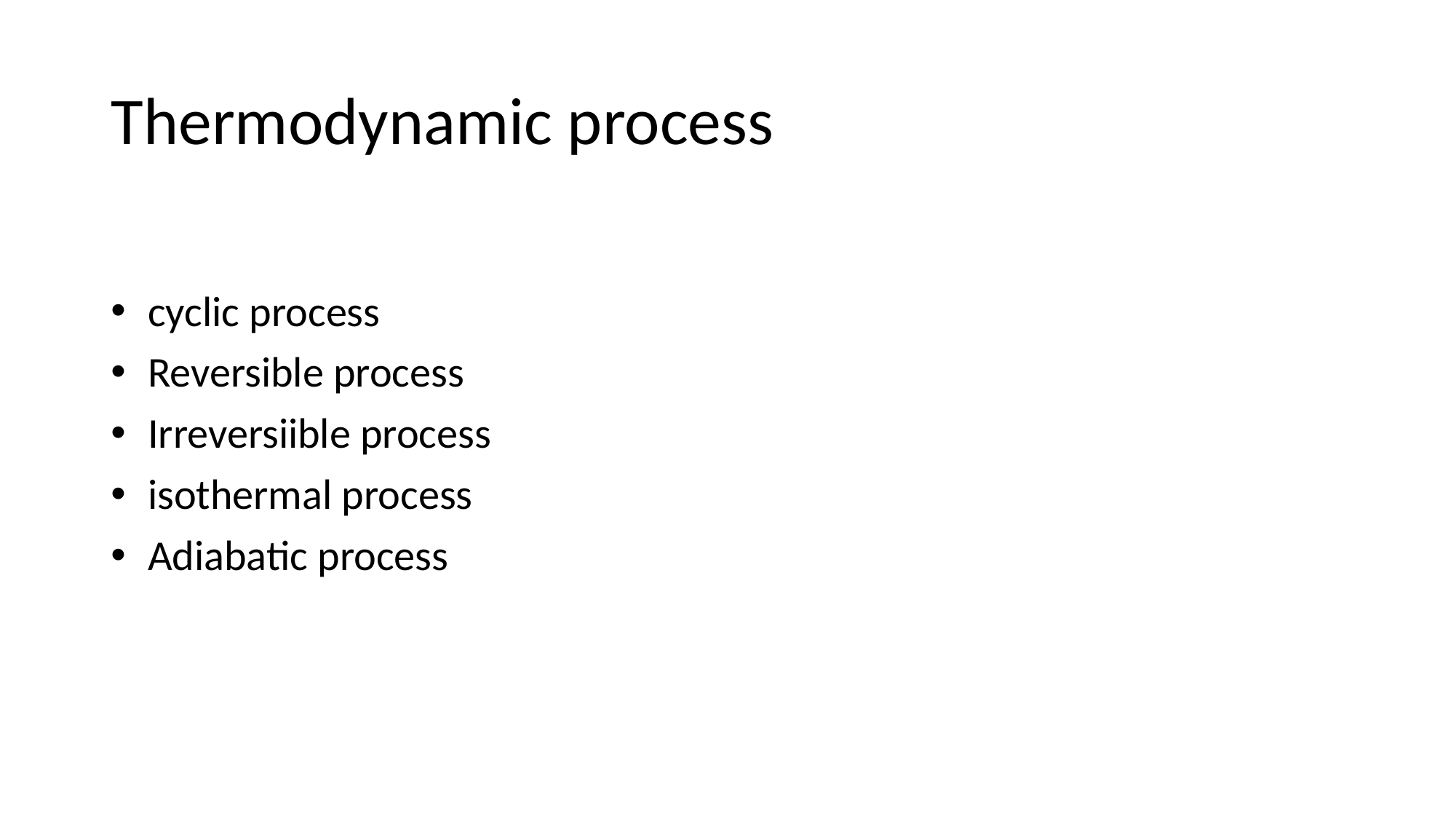

# Thermodynamic process

 cyclic process
 Reversible process
 Irreversiible process
 isothermal process
 Adiabatic process